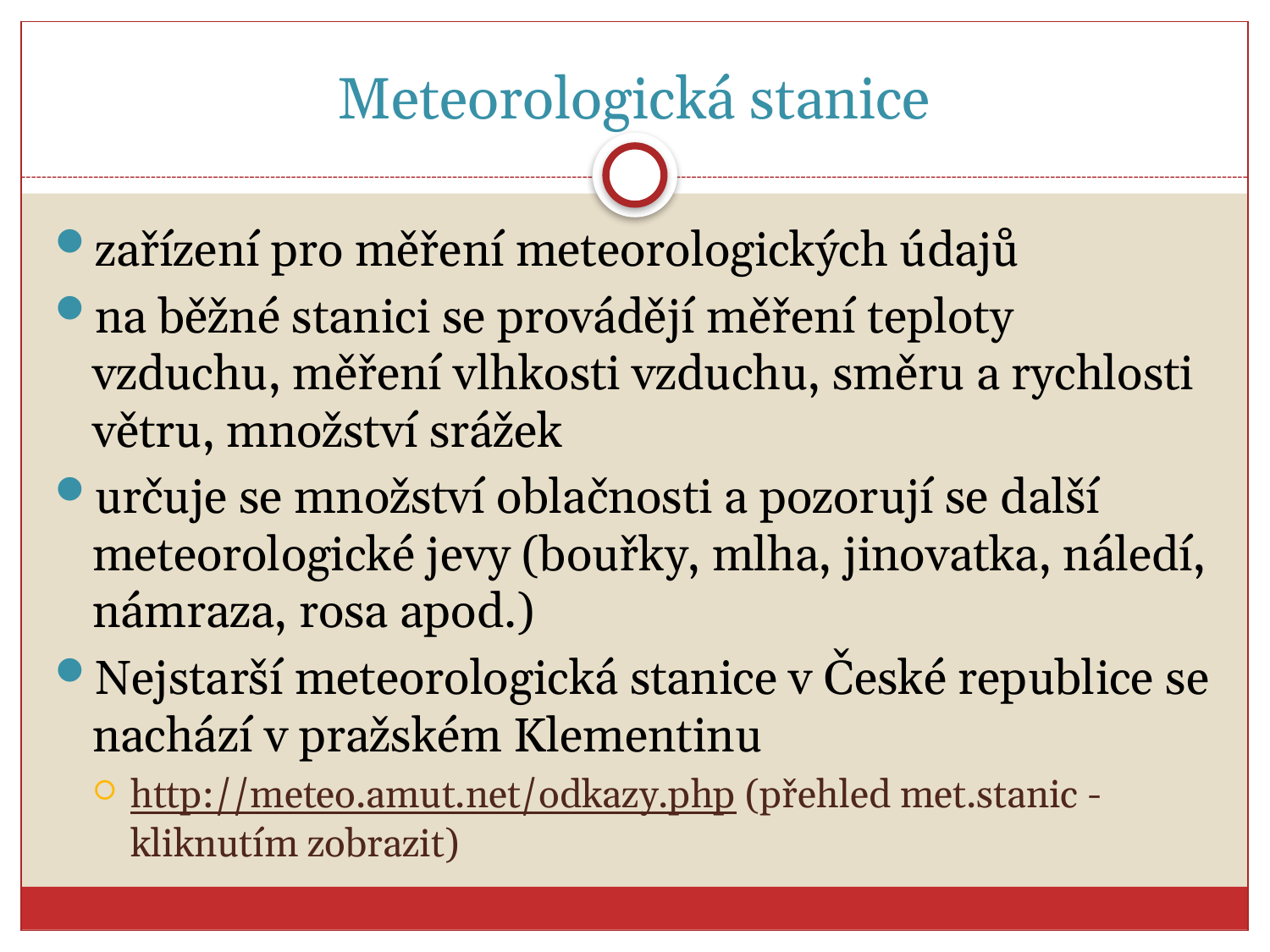

# Meteorologická stanice
zařízení pro měření meteorologických údajů
na běžné stanici se provádějí měření teploty vzduchu, měření vlhkosti vzduchu, směru a rychlosti větru, množství srážek
určuje se množství oblačnosti a pozorují se další meteorologické jevy (bouřky, mlha, jinovatka, náledí, námraza, rosa apod.)
Nejstarší meteorologická stanice v České republice se nachází v pražském Klementinu
http://meteo.amut.net/odkazy.php (přehled met.stanic - kliknutím zobrazit)